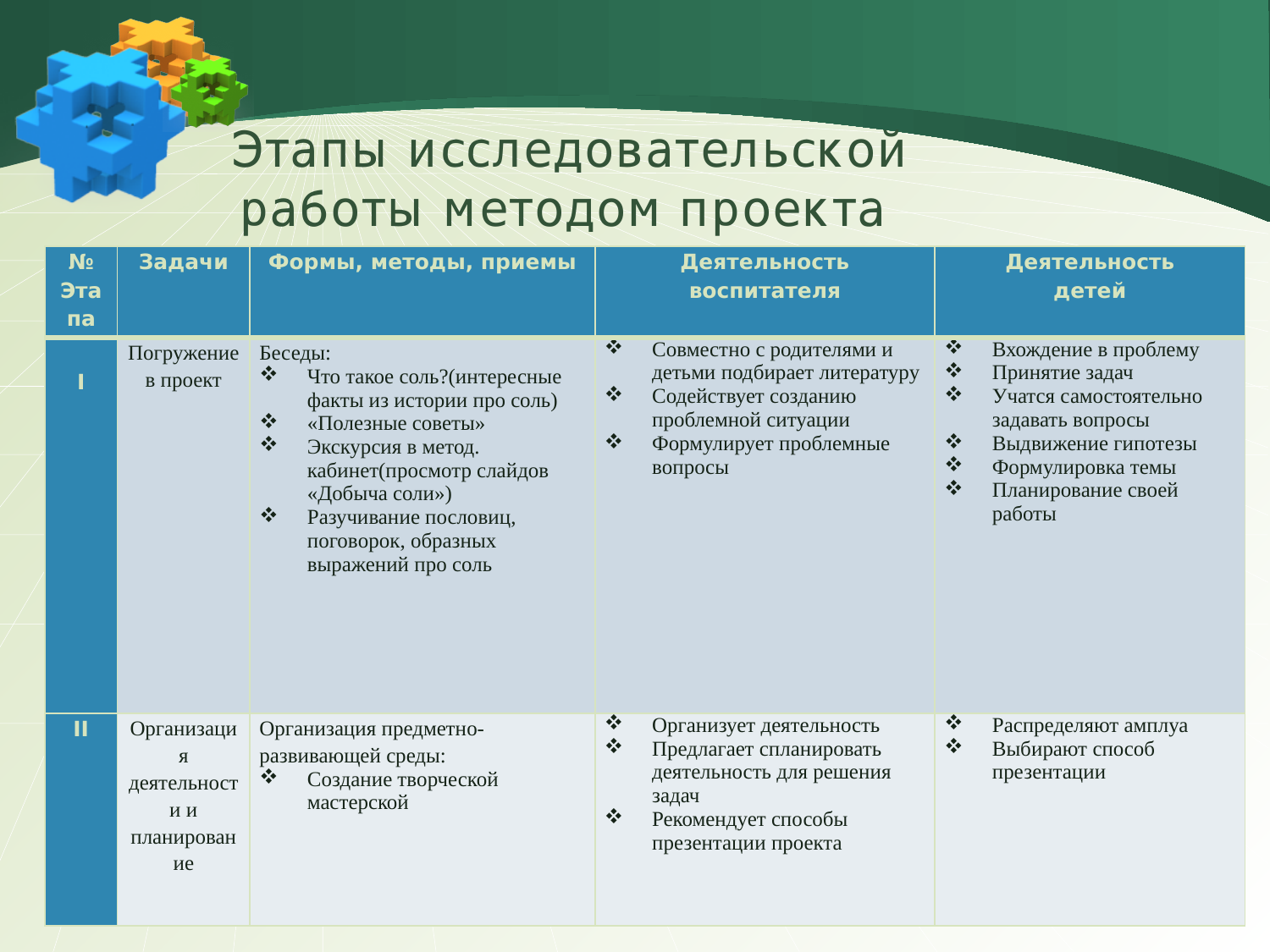

# Этапы исследовательской работы методом проекта
| № Этапа | Задачи | Формы, методы, приемы | Деятельность воспитателя | Деятельность детей |
| --- | --- | --- | --- | --- |
| I | Погружение в проект | Беседы: Что такое соль?(интересные факты из истории про соль) «Полезные советы» Экскурсия в метод. кабинет(просмотр слайдов «Добыча соли») Разучивание пословиц, поговорок, образных выражений про соль | Совместно с родителями и детьми подбирает литературу Содействует созданию проблемной ситуации Формулирует проблемные вопросы | Вхождение в проблему Принятие задач Учатся самостоятельно задавать вопросы Выдвижение гипотезы Формулировка темы Планирование своей работы |
| II | Организация деятельности и планирование | Организация предметно-развивающей среды: Создание творческой мастерской | Организует деятельность Предлагает спланировать деятельность для решения задач Рекомендует способы презентации проекта | Распределяют амплуа Выбирают способ презентации |